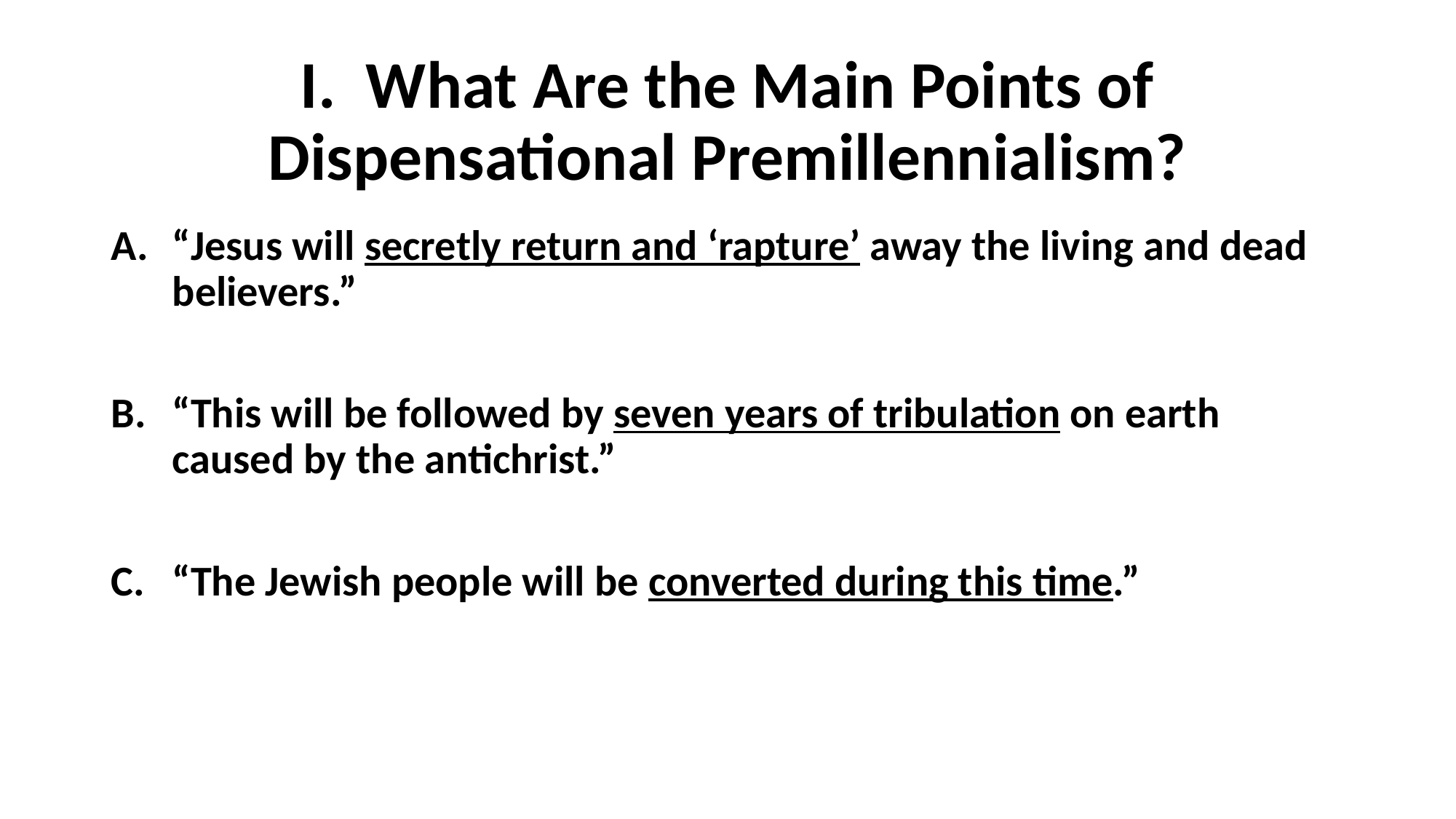

# I.  What Are the Main Points of Dispensational Premillennialism?
“Jesus will secretly return and ‘rapture’ away the living and dead believers.”

“This will be followed by seven years of tribulation on earth caused by the antichrist.”

“The Jewish people will be converted during this time.”